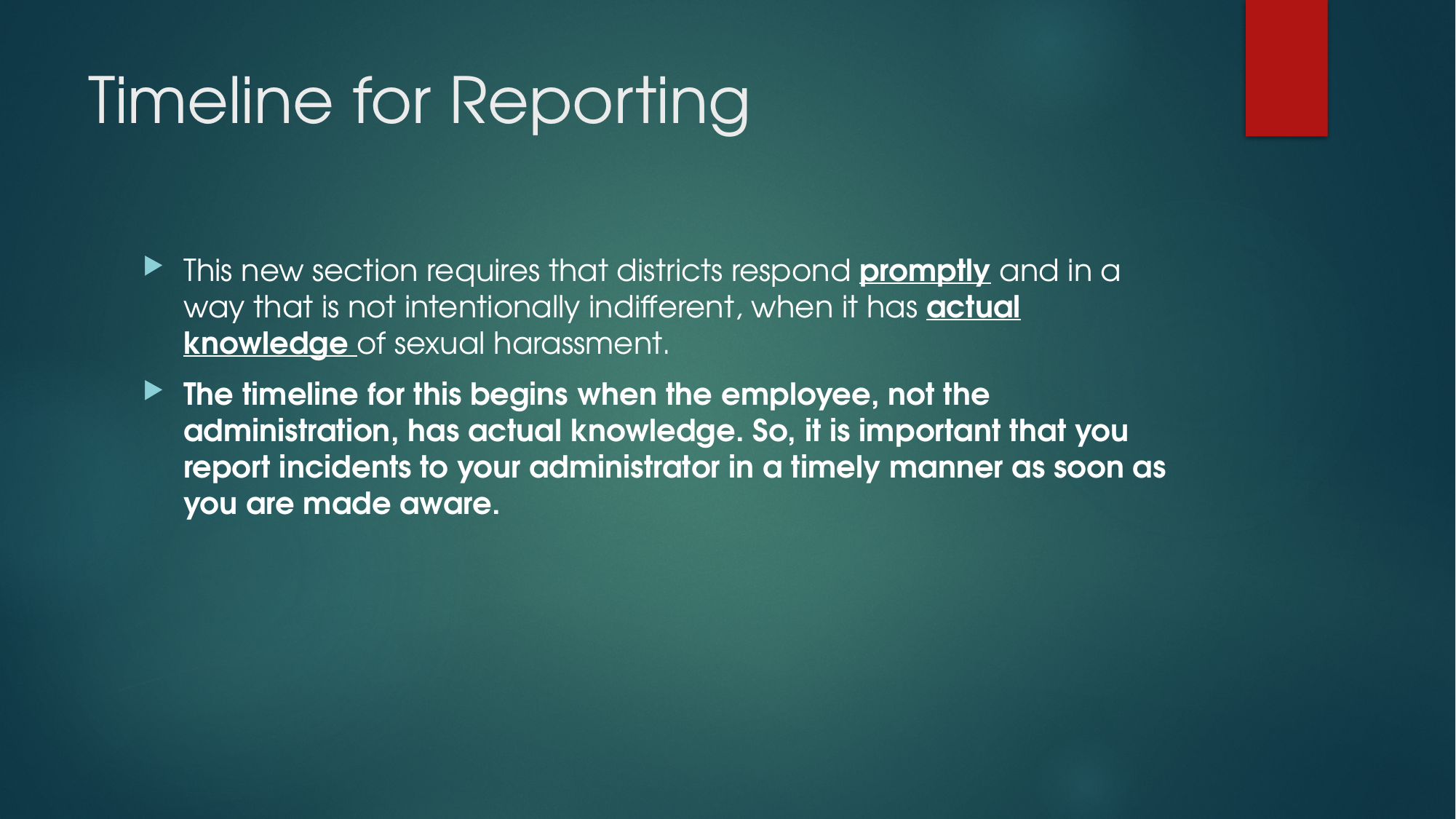

# Timeline for Reporting
This new section requires that districts respond promptly and in a way that is not intentionally indifferent, when it has actual knowledge of sexual harassment.
The timeline for this begins when the employee, not the administration, has actual knowledge. So, it is important that you report incidents to your administrator in a timely manner as soon as you are made aware.